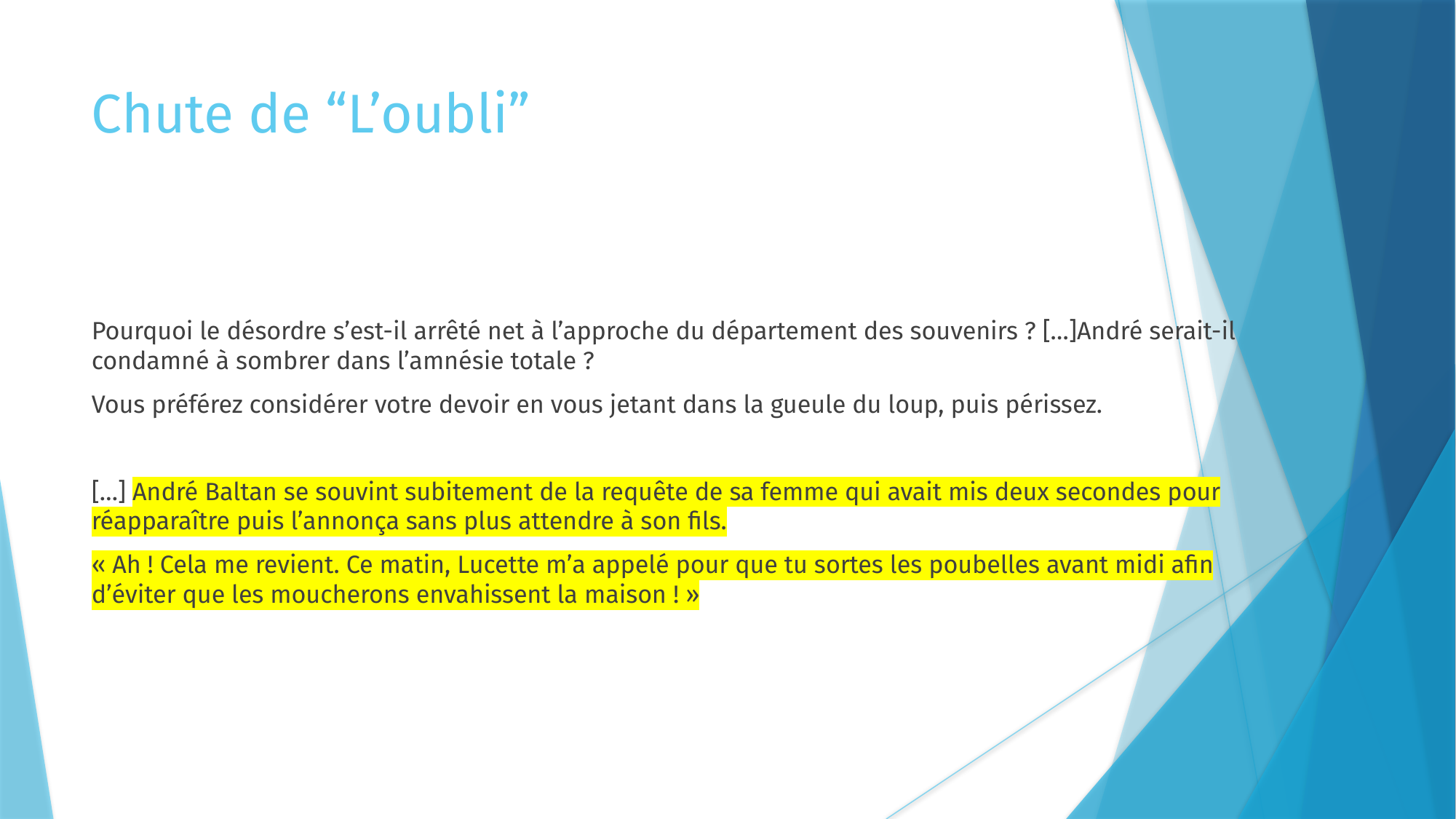

Chute de “L’oubli”
Pourquoi le désordre s’est-il arrêté net à l’approche du département des souvenirs ? […]André serait-il condamné à sombrer dans l’amnésie totale ?
Vous préférez considérer votre devoir en vous jetant dans la gueule du loup, puis périssez.

[…] André Baltan se souvint subitement de la requête de sa femme qui avait mis deux secondes pour réapparaître puis l’annonça sans plus attendre à son fils.
« Ah ! Cela me revient. Ce matin, Lucette m’a appelé pour que tu sortes les poubelles avant midi afin d’éviter que les moucherons envahissent la maison ! »